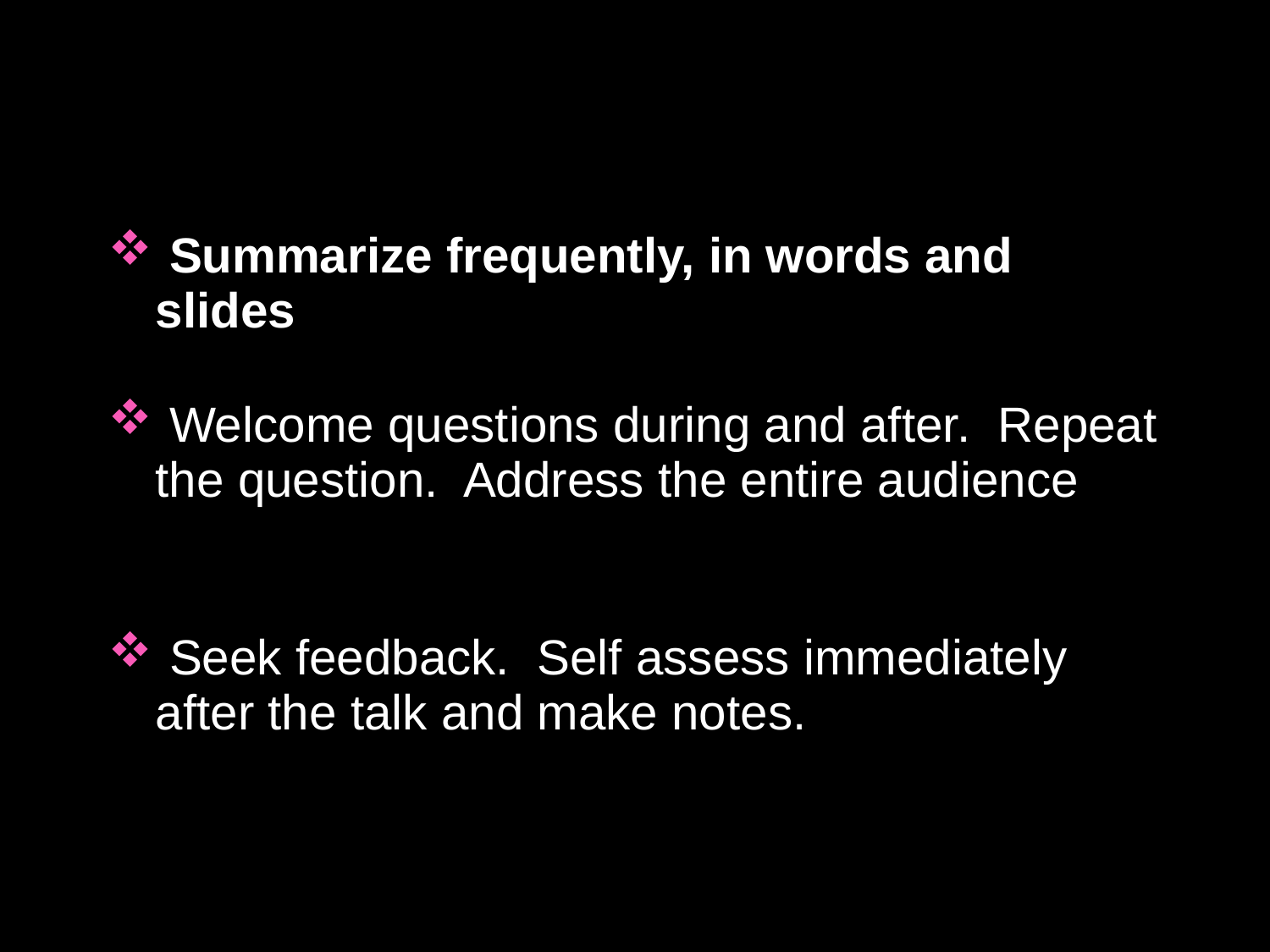

Summarize frequently, in words and slides
 Welcome questions during and after.  Repeat the question.  Address the entire audience
 Seek feedback.  Self assess immediately after the talk and make notes.